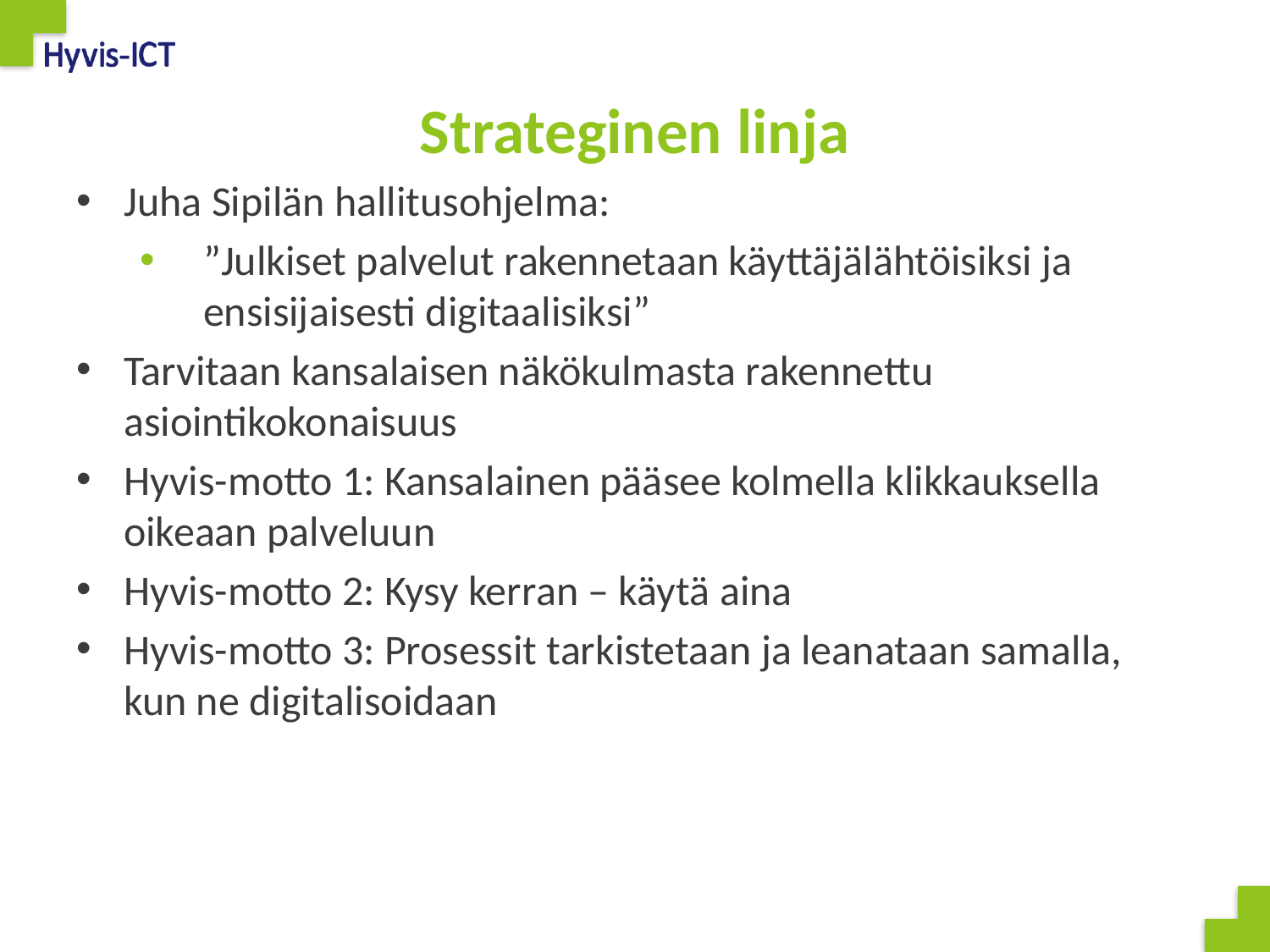

# Strateginen linja
Juha Sipilän hallitusohjelma:
”Julkiset palvelut rakennetaan käyttäjälähtöisiksi ja ensisijaisesti digitaalisiksi”
Tarvitaan kansalaisen näkökulmasta rakennettu asiointikokonaisuus
Hyvis-motto 1: Kansalainen pääsee kolmella klikkauksella oikeaan palveluun
Hyvis-motto 2: Kysy kerran – käytä aina
Hyvis-motto 3: Prosessit tarkistetaan ja leanataan samalla, kun ne digitalisoidaan